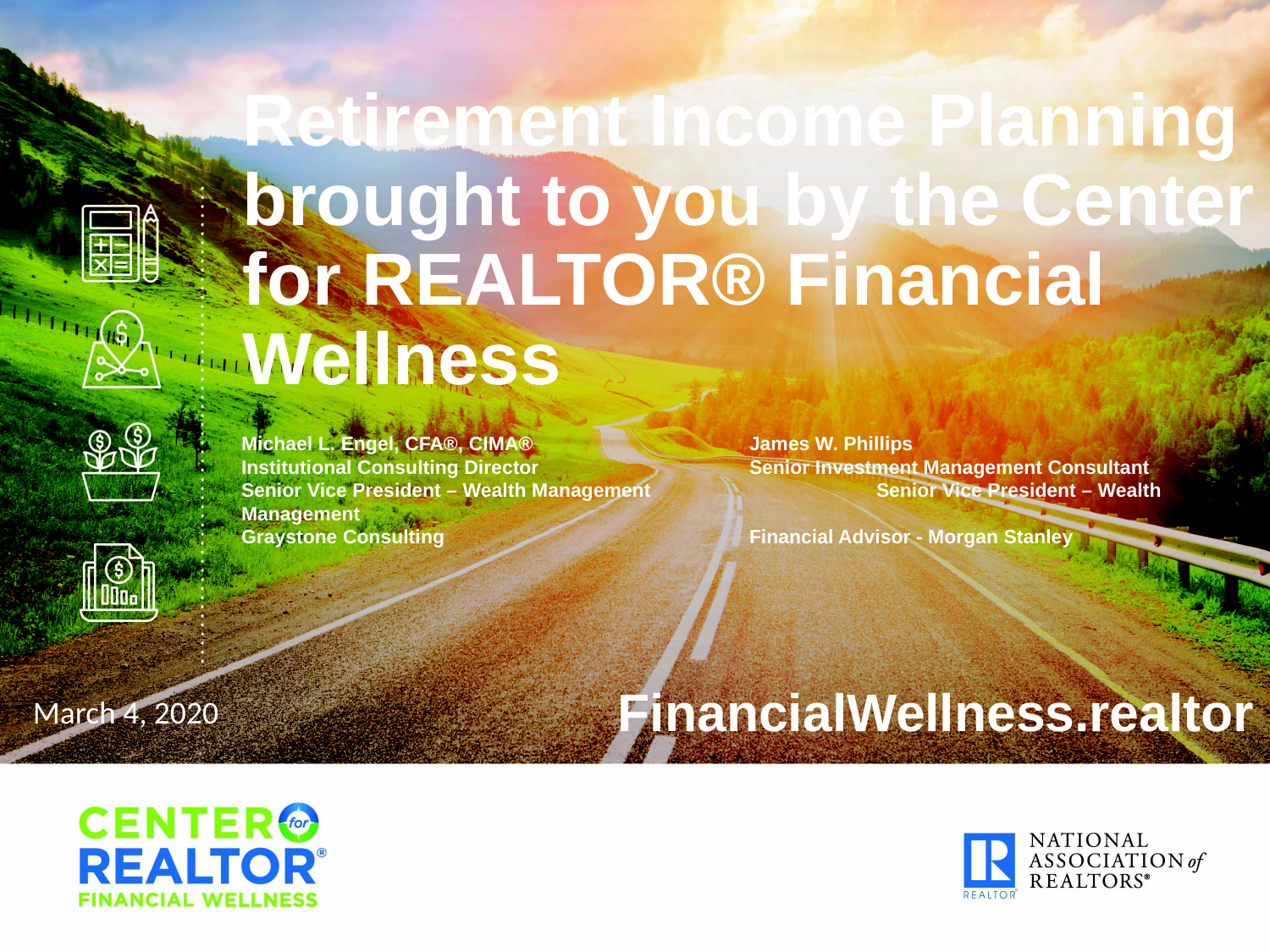

# Retirement Income Planning brought to you by the Center for REALTOR® Financial Wellness
Michael L. Engel, CFA®, CIMA®		James W. Phillips
Institutional Consulting Director		Senior Investment Management Consultant
Senior Vice President – Wealth Management		Senior Vice President – Wealth Management
Graystone Consulting			Financial Advisor - Morgan Stanley

FinancialWellness.realtor
March 4, 2020